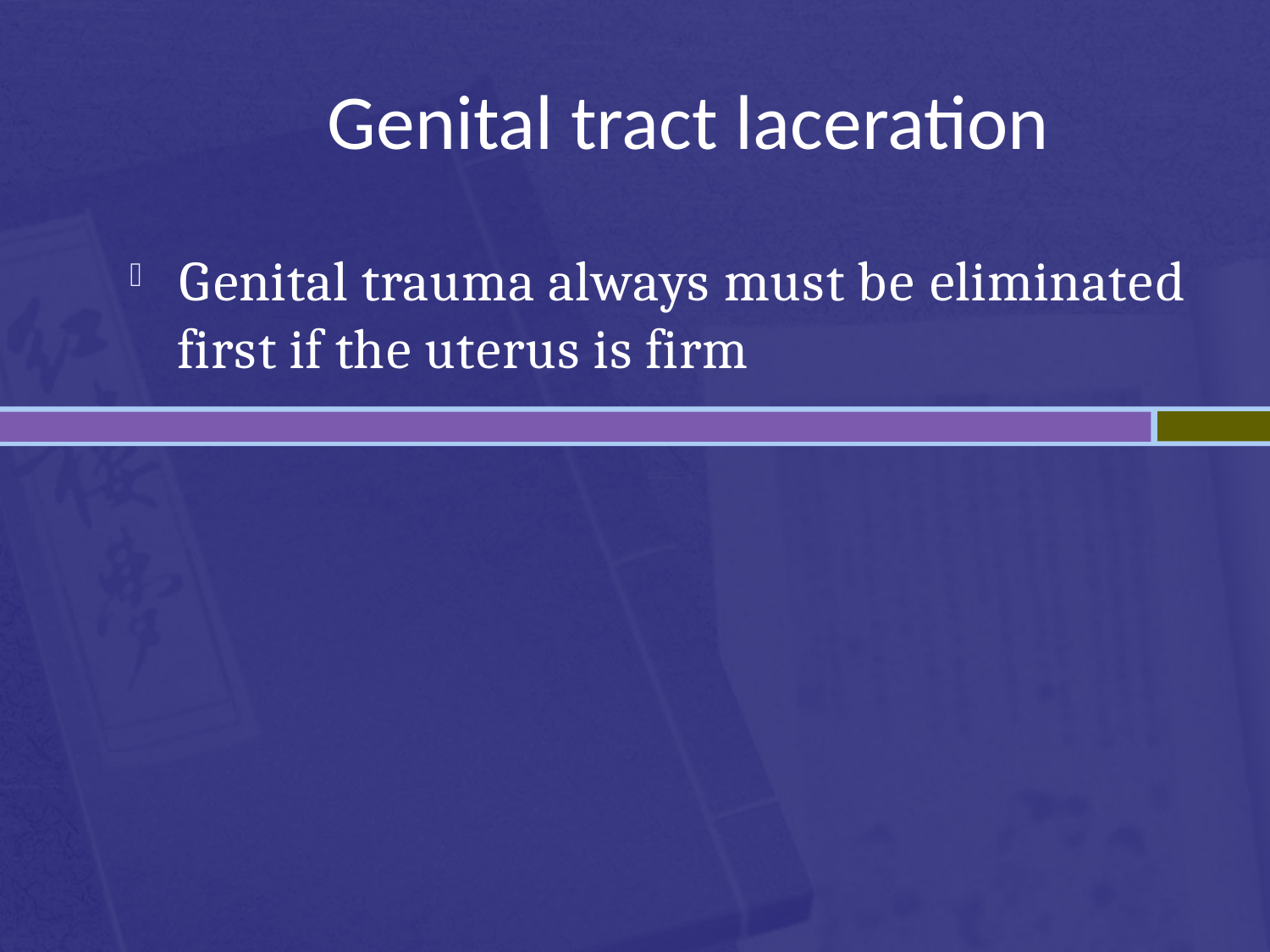

Genital tract laceration
Genital trauma always must be eliminated first if the uterus is firm